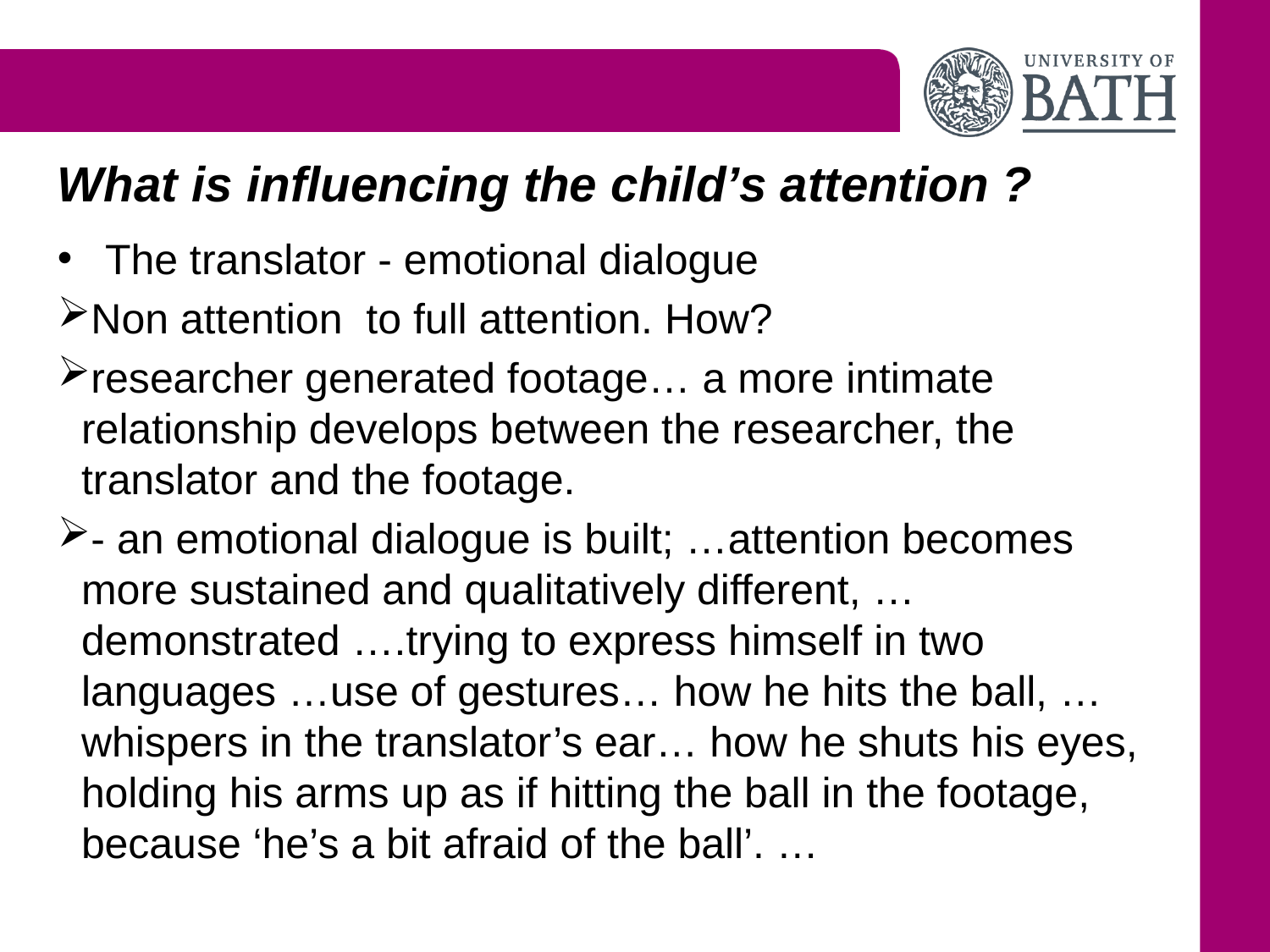

# What is influencing the child’s attention ?
The translator - emotional dialogue
Non attention  to full attention. How?
researcher generated footage… a more intimate relationship develops between the researcher, the translator and the footage.
- an emotional dialogue is built; …attention becomes more sustained and qualitatively different, …demonstrated ….trying to express himself in two languages …use of gestures… how he hits the ball, …whispers in the translator’s ear… how he shuts his eyes, holding his arms up as if hitting the ball in the footage, because ‘he’s a bit afraid of the ball’. …